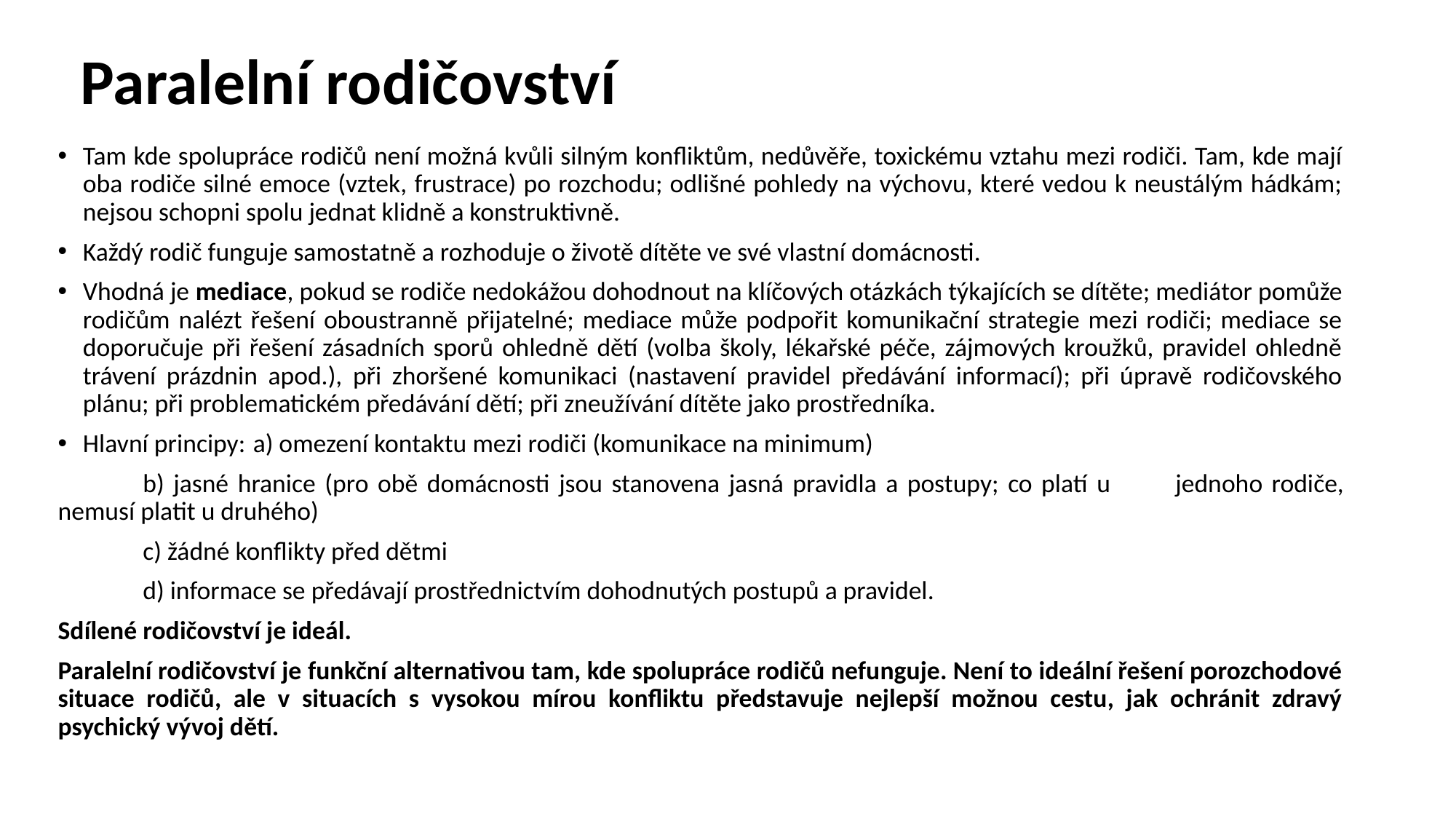

# Paralelní rodičovství
Tam kde spolupráce rodičů není možná kvůli silným konfliktům, nedůvěře, toxickému vztahu mezi rodiči. Tam, kde mají oba rodiče silné emoce (vztek, frustrace) po rozchodu; odlišné pohledy na výchovu, které vedou k neustálým hádkám; nejsou schopni spolu jednat klidně a konstruktivně.
Každý rodič funguje samostatně a rozhoduje o životě dítěte ve své vlastní domácnosti.
Vhodná je mediace, pokud se rodiče nedokážou dohodnout na klíčových otázkách týkajících se dítěte; mediátor pomůže rodičům nalézt řešení oboustranně přijatelné; mediace může podpořit komunikační strategie mezi rodiči; mediace se doporučuje při řešení zásadních sporů ohledně dětí (volba školy, lékařské péče, zájmových kroužků, pravidel ohledně trávení prázdnin apod.), při zhoršené komunikaci (nastavení pravidel předávání informací); při úpravě rodičovského plánu; při problematickém předávání dětí; při zneužívání dítěte jako prostředníka.
Hlavní principy:	a) omezení kontaktu mezi rodiči (komunikace na minimum)
		b) jasné hranice (pro obě domácnosti jsou stanovena jasná pravidla a postupy; co platí u 		     jednoho rodiče, nemusí platit u druhého)
		c) žádné konflikty před dětmi
		d) informace se předávají prostřednictvím dohodnutých postupů a pravidel.
Sdílené rodičovství je ideál.
Paralelní rodičovství je funkční alternativou tam, kde spolupráce rodičů nefunguje. Není to ideální řešení porozchodové situace rodičů, ale v situacích s vysokou mírou konfliktu představuje nejlepší možnou cestu, jak ochránit zdravý psychický vývoj dětí.